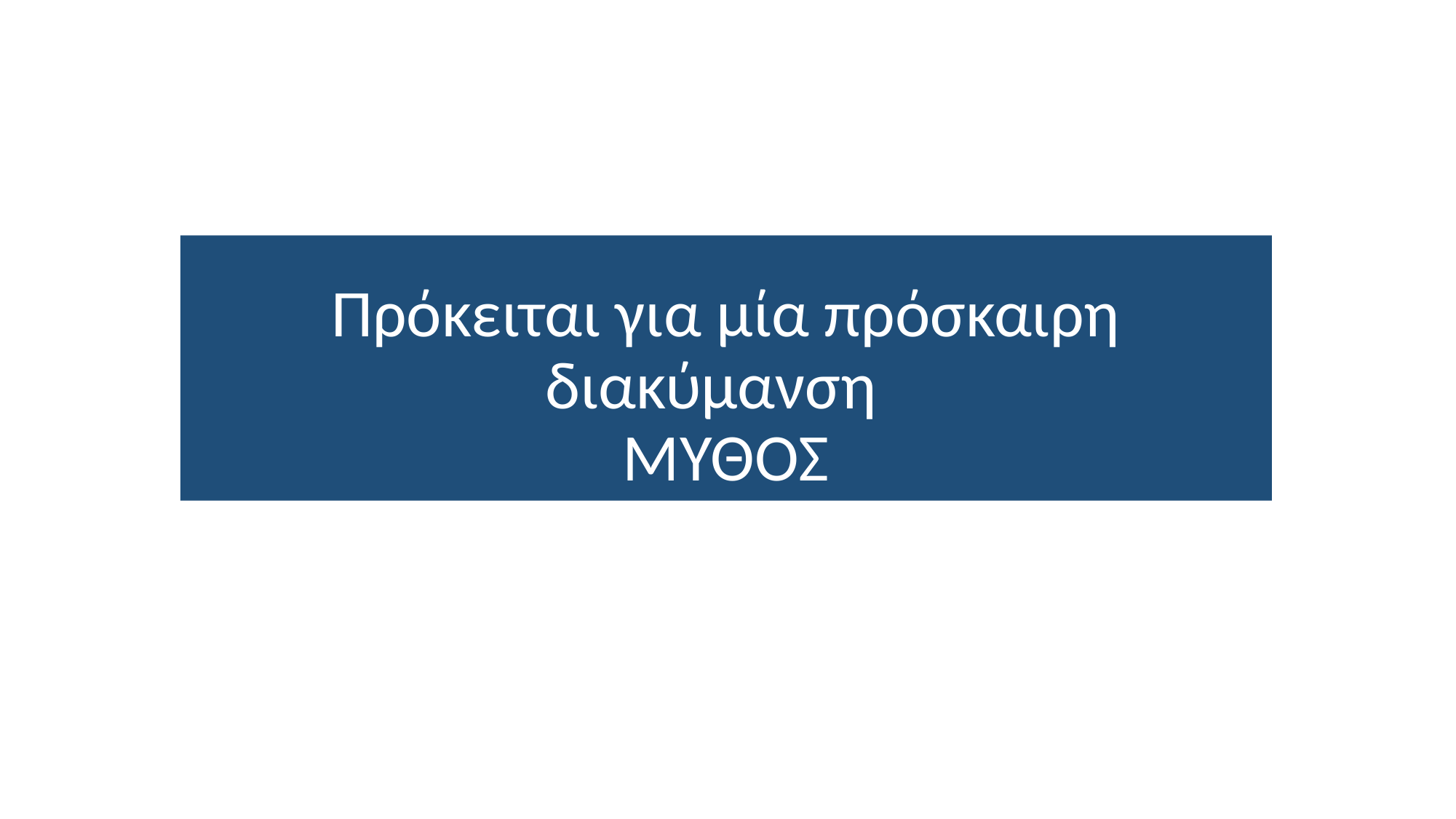

# Πρόκειται για μία πρόσκαιρη διακύμανση ΜΥΘΟΣ